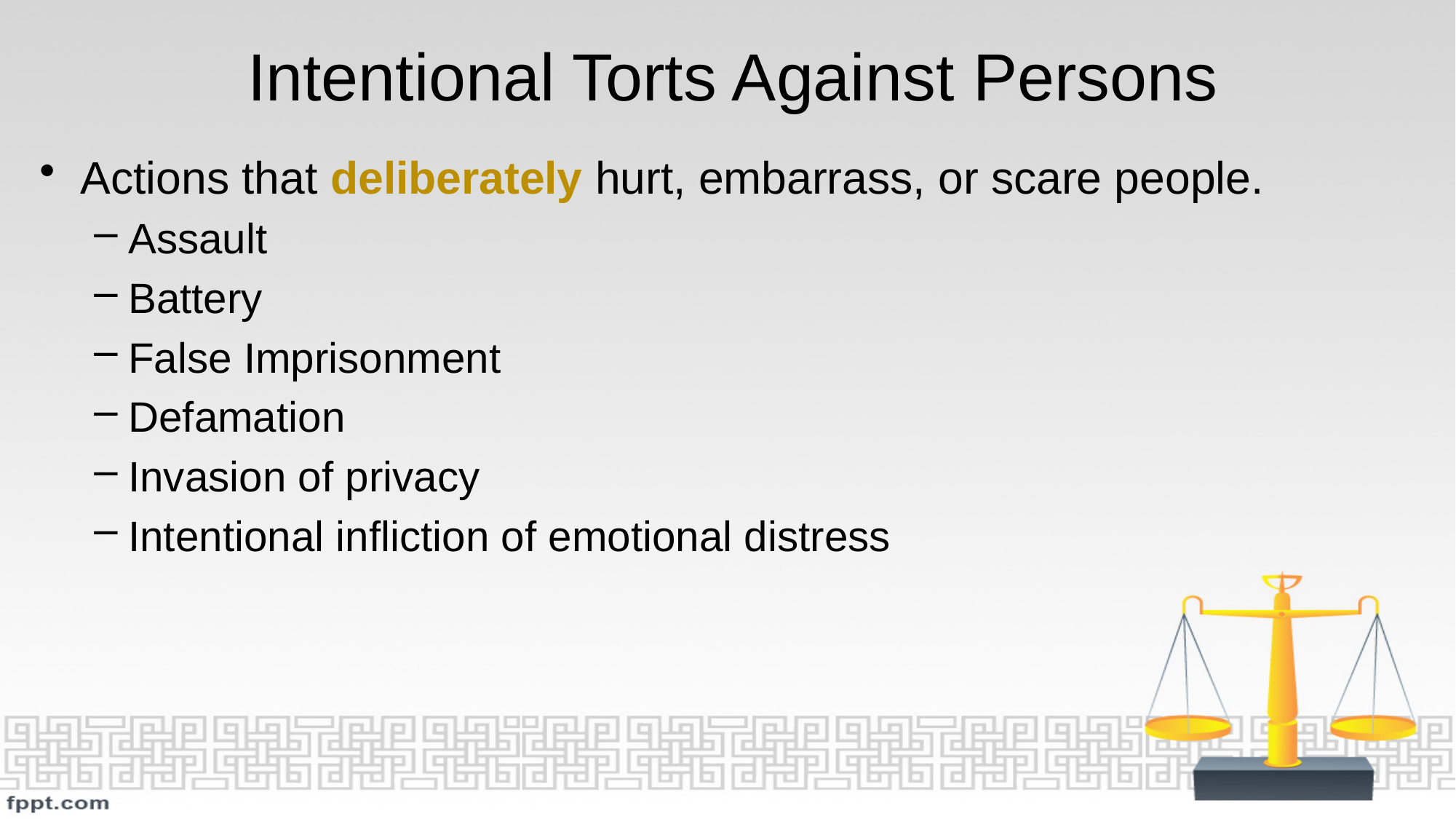

# Intentional Torts Against Persons
Actions that deliberately hurt, embarrass, or scare people.
Assault
Battery
False Imprisonment
Defamation
Invasion of privacy
Intentional infliction of emotional distress